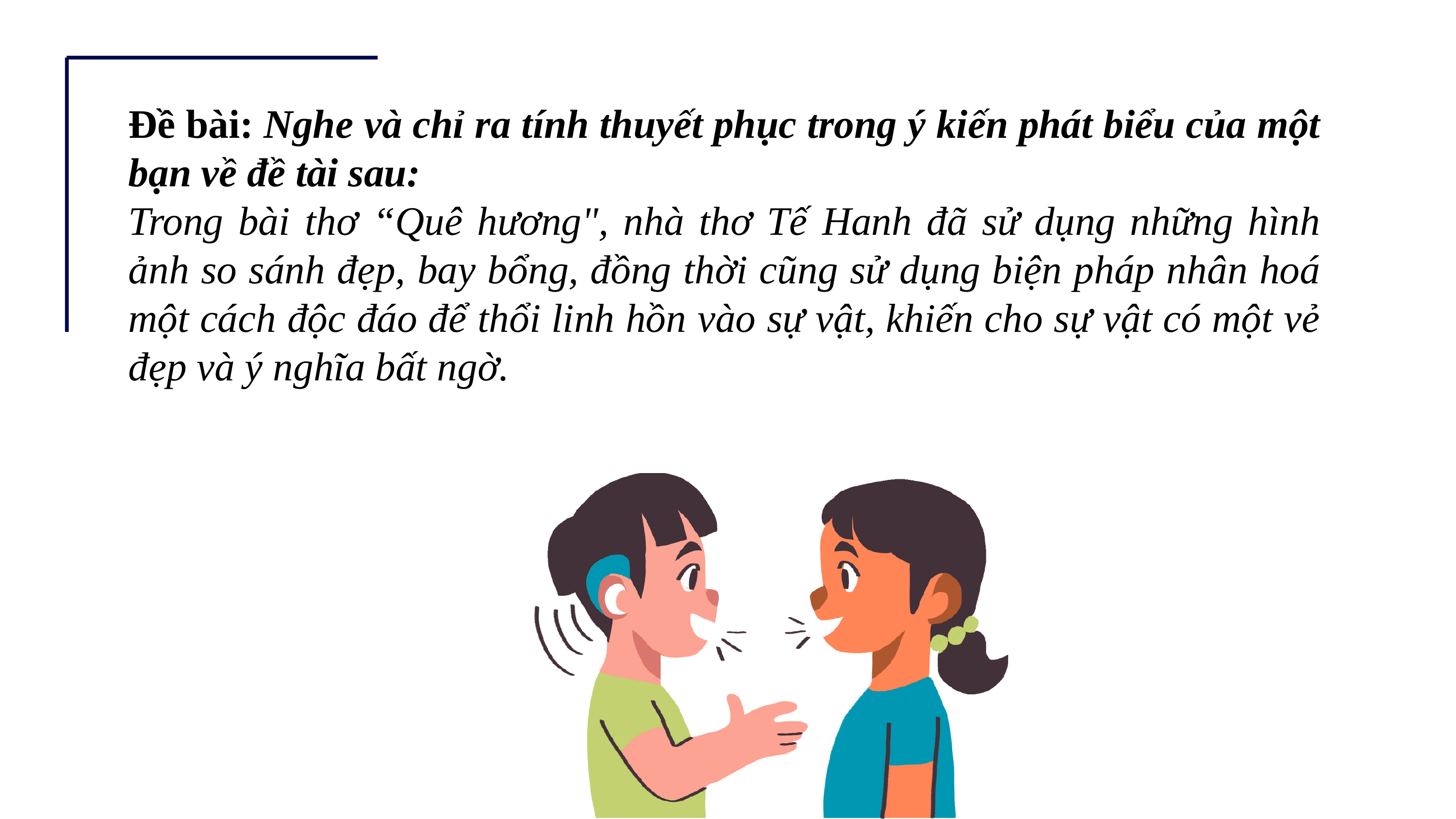

Đề bài: Nghe và chỉ ra tính thuyết phục trong ý kiến phát biểu của một bạn về đề tài sau:
Trong bài thơ “Quê hương", nhà thơ Tế Hanh đã sử dụng những hình ảnh so sánh đẹp, bay bổng, đồng thời cũng sử dụng biện pháp nhân hoá một cách độc đáo để thổi linh hồn vào sự vật, khiến cho sự vật có một vẻ đẹp và ý nghĩa bất ngờ.